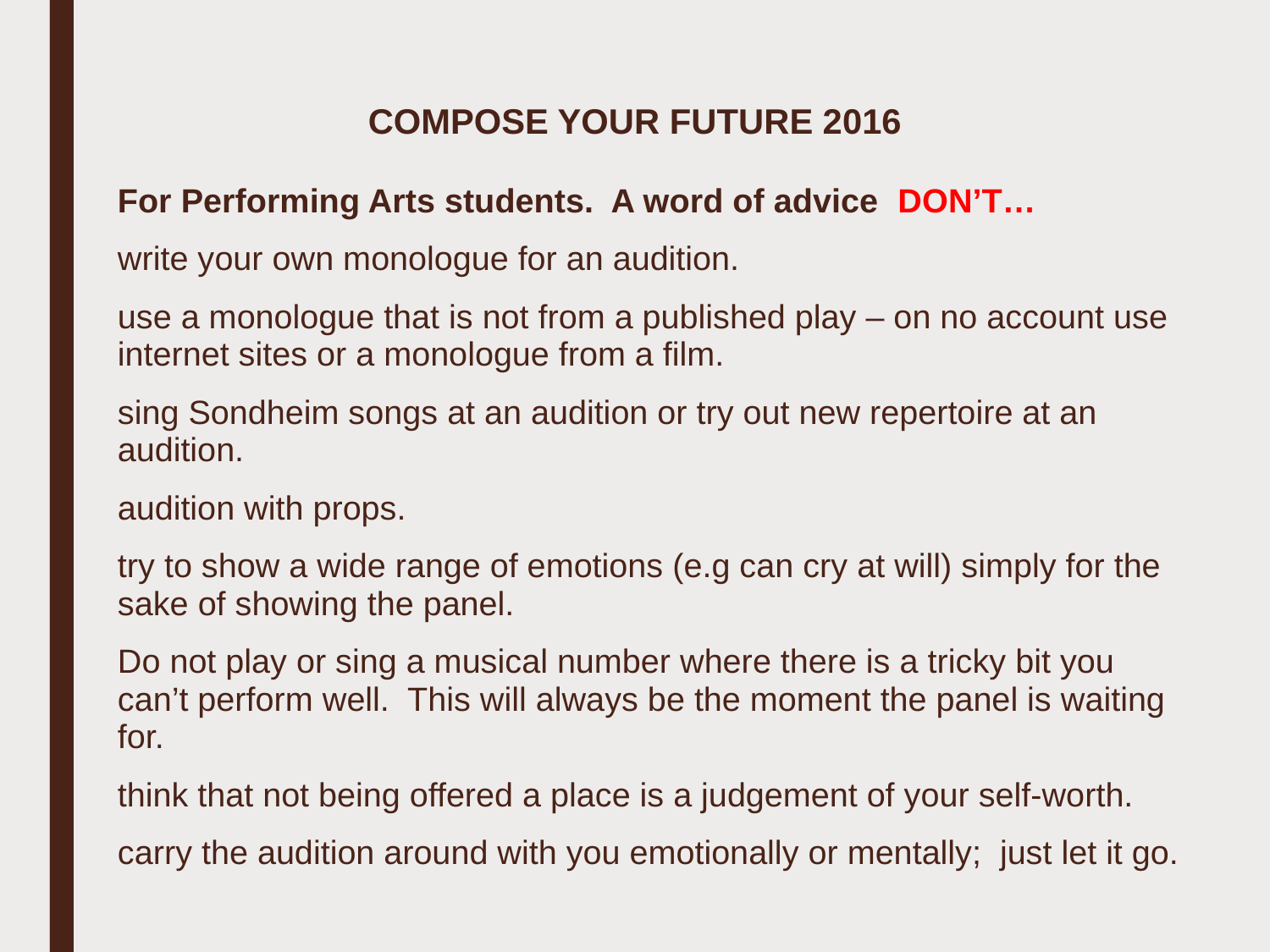

# COMPOSE YOUR FUTURE 2016
For Performing Arts students.  A word of advice  DON’T…
write your own monologue for an audition.
use a monologue that is not from a published play – on no account use internet sites or a monologue from a film.
sing Sondheim songs at an audition or try out new repertoire at an audition.
audition with props.
try to show a wide range of emotions (e.g can cry at will) simply for the sake of showing the panel.
Do not play or sing a musical number where there is a tricky bit you can’t perform well.  This will always be the moment the panel is waiting for.
think that not being offered a place is a judgement of your self-worth.
carry the audition around with you emotionally or mentally;  just let it go.